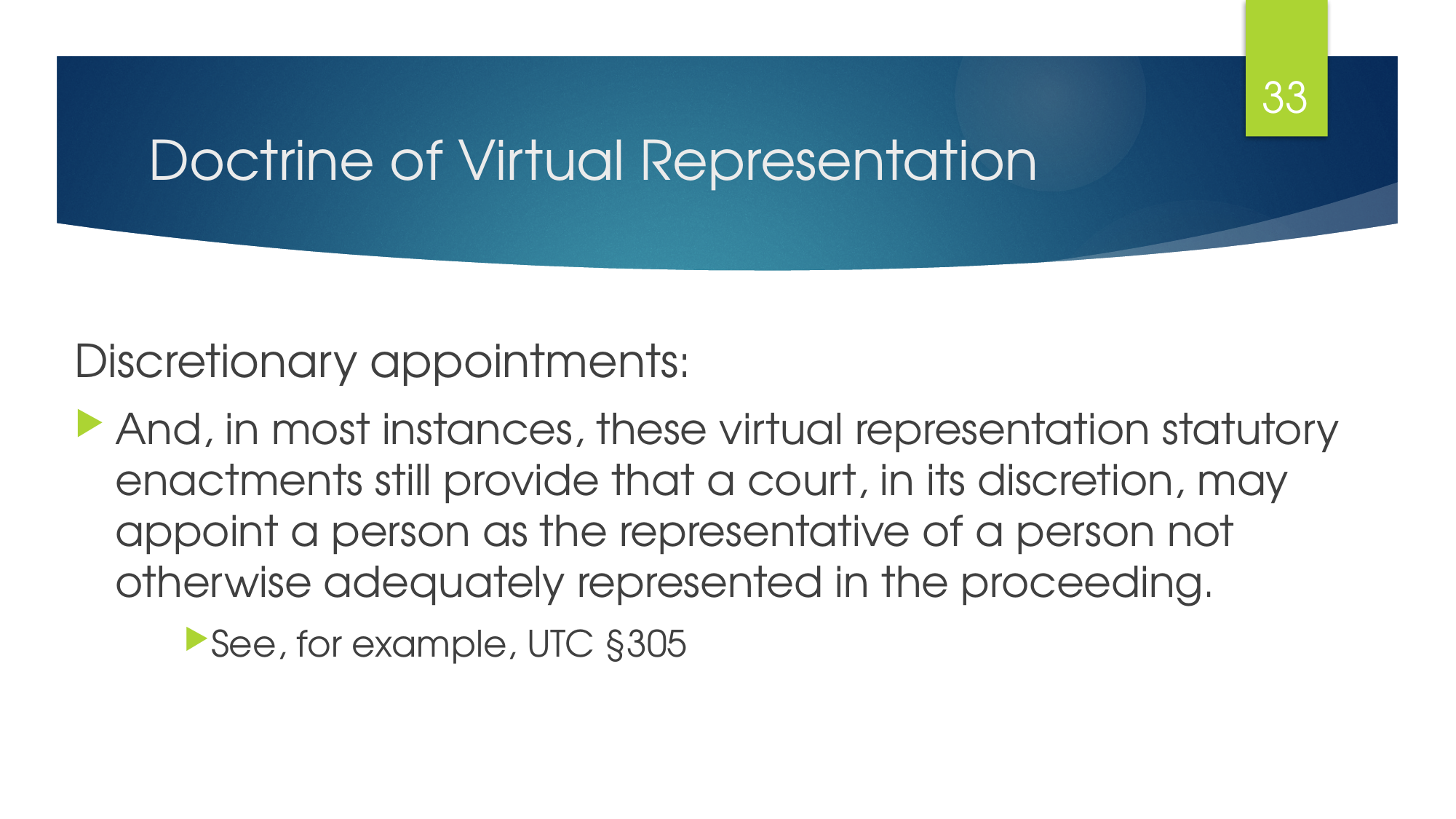

33
# Doctrine of Virtual Representation
Discretionary appointments:
And, in most instances, these virtual representation statutory enactments still provide that a court, in its discretion, may appoint a person as the representative of a person not otherwise adequately represented in the proceeding.
See, for example, UTC §305